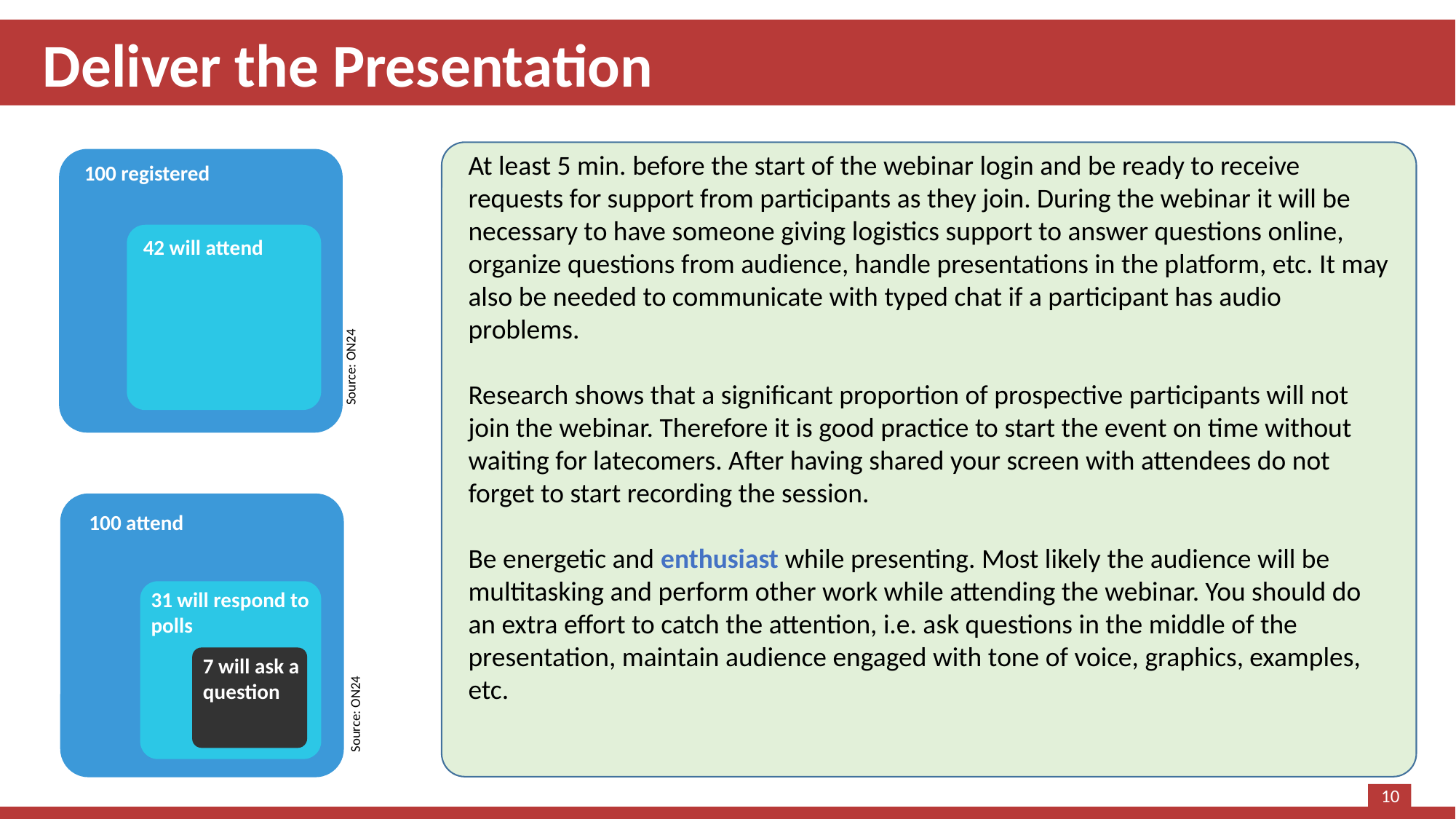

Deliver the Presentation

At least 5 min. before the start of the webinar login and be ready to receive requests for support from participants as they join. During the webinar it will be necessary to have someone giving logistics support to answer questions online, organize questions from audience, handle presentations in the platform, etc. It may also be needed to communicate with typed chat if a participant has audio problems.

Research shows that a significant proportion of prospective participants will not join the webinar. Therefore it is good practice to start the event on time without waiting for latecomers. After having shared your screen with attendees do not forget to start recording the session.

Be energetic and enthusiast while presenting. Most likely the audience will be multitasking and perform other work while attending the webinar. You should do an extra effort to catch the attention, i.e. ask questions in the middle of the presentation, maintain audience engaged with tone of voice, graphics, examples, etc.

100 registered

42 will attend
Source: ON24

100 attend

31 will respond to polls

7 will ask a question
Source: ON24
10